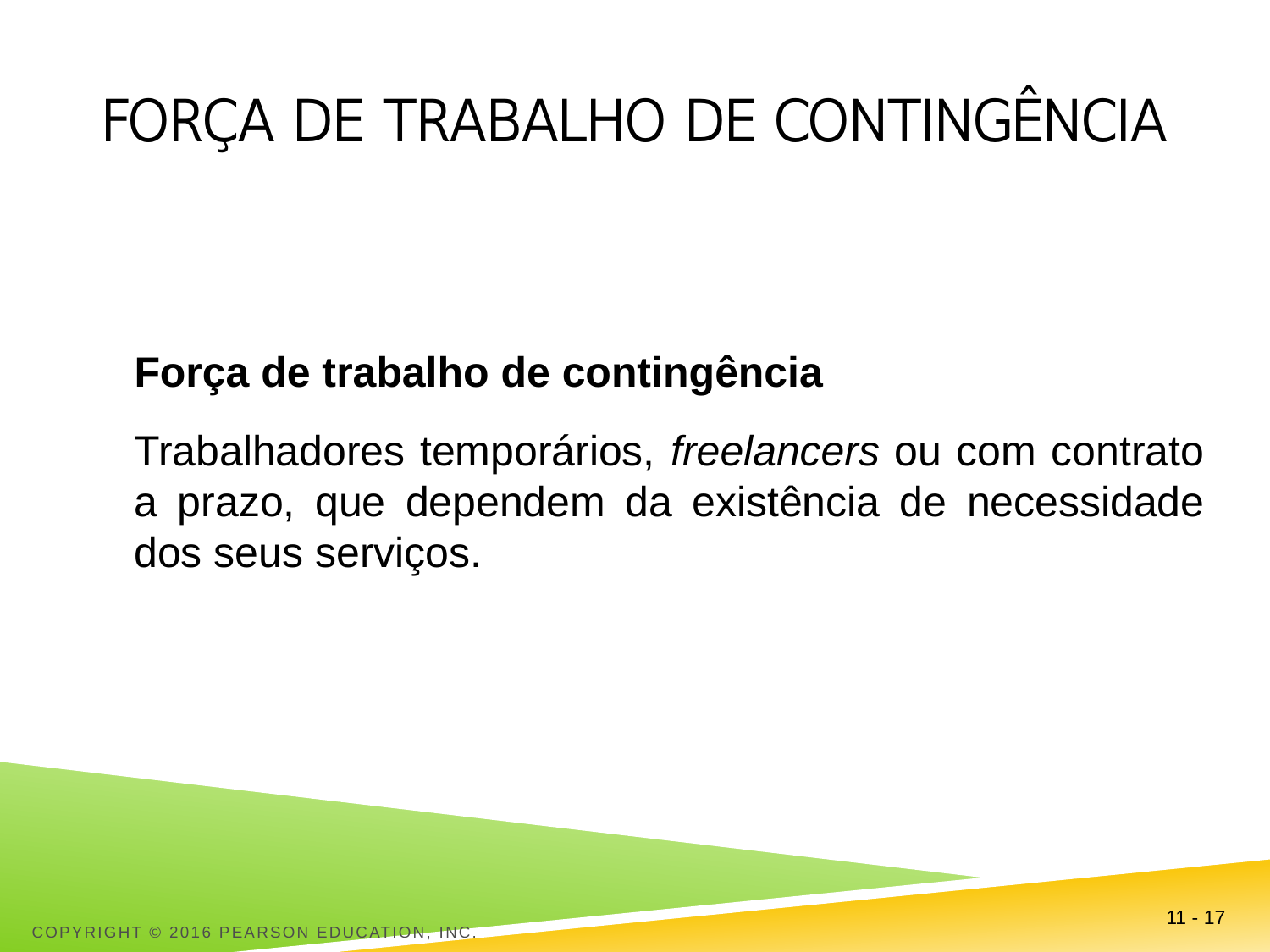

# Força de trabalho de contingência
	Força de trabalho de contingência

	Trabalhadores temporários, freelancers ou com contrato a prazo, que dependem da existência de necessidade dos seus serviços.
Copyright © 2016 Pearson Education, Inc.
11 - 17